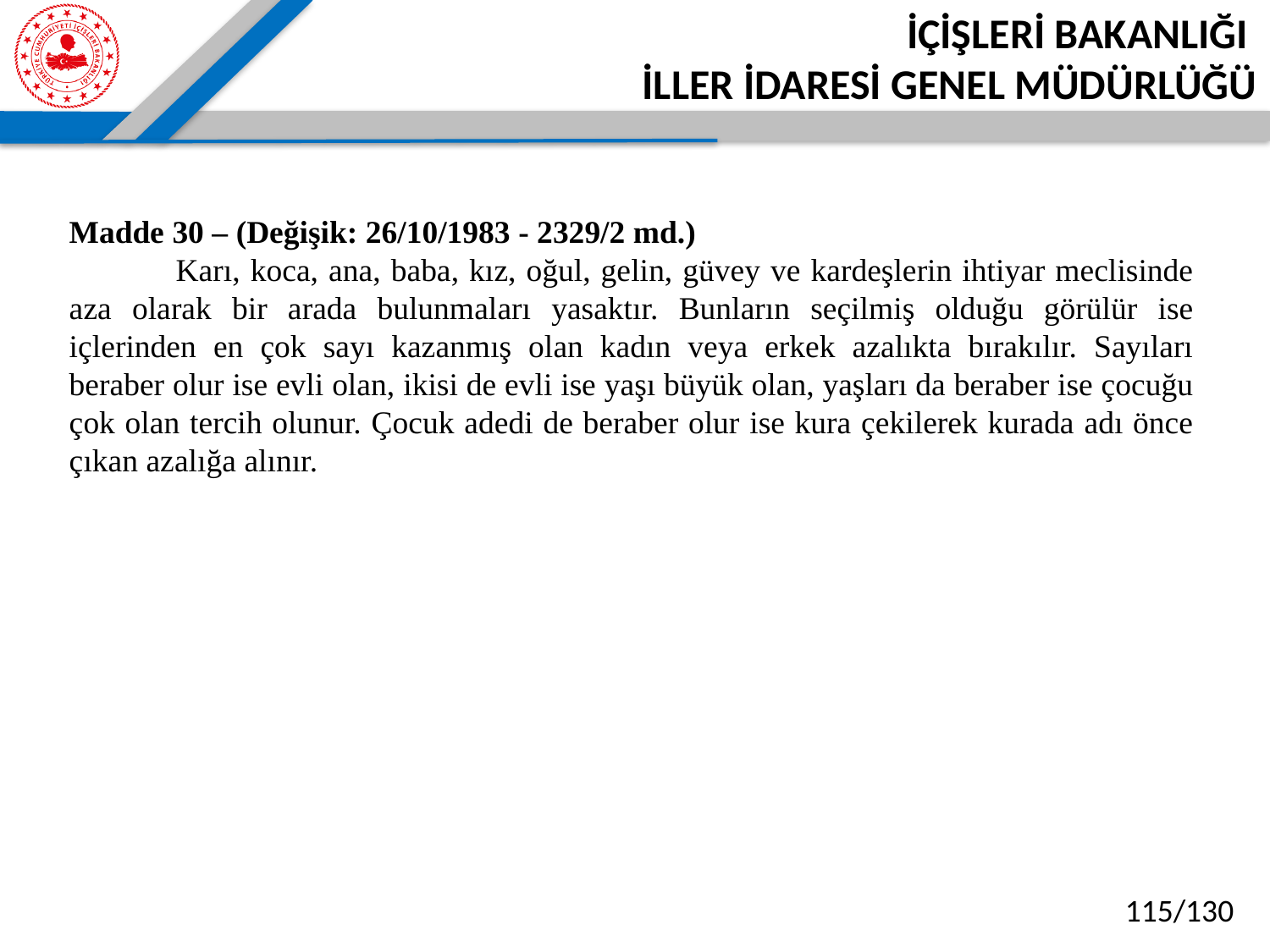

Madde 30 – (Değişik: 26/10/1983 - 2329/2 md.)
             Karı, koca, ana, baba, kız, oğul, gelin, güvey ve kardeşlerin ihtiyar meclisinde aza olarak bir arada bulunmaları yasaktır. Bunların seçilmiş olduğu görülür ise içlerinden en çok sayı kazanmış olan kadın veya erkek azalıkta bırakılır. Sayıları beraber olur ise evli olan, ikisi de evli ise yaşı büyük olan, yaşları da beraber ise çocuğu çok olan tercih olunur. Çocuk adedi de beraber olur ise kura çekilerek kurada adı önce çıkan azalığa alınır.